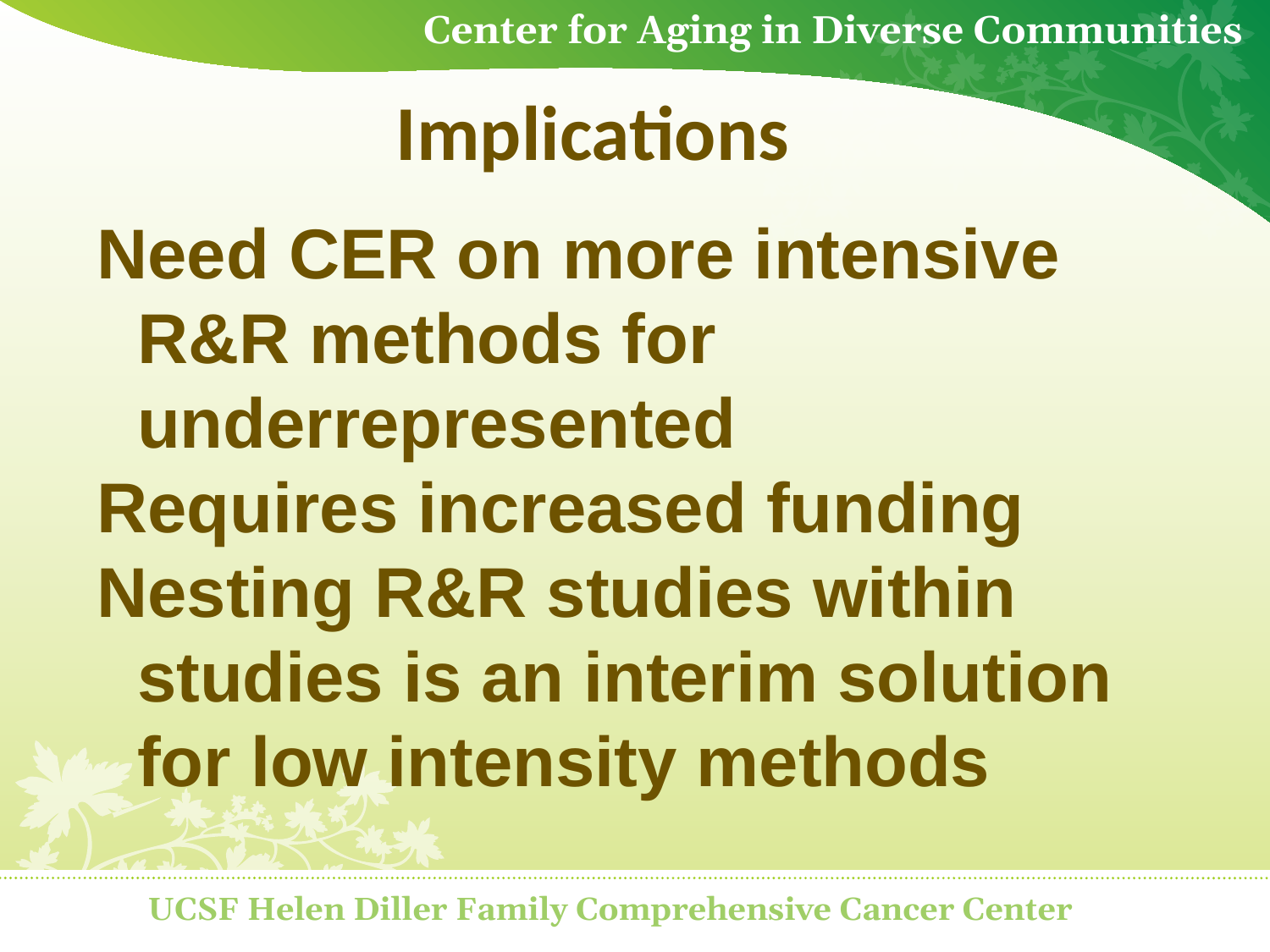

Implications
Need CER on more intensive R&R methods for underrepresented
Requires increased funding
Nesting R&R studies within studies is an interim solution for low intensity methods